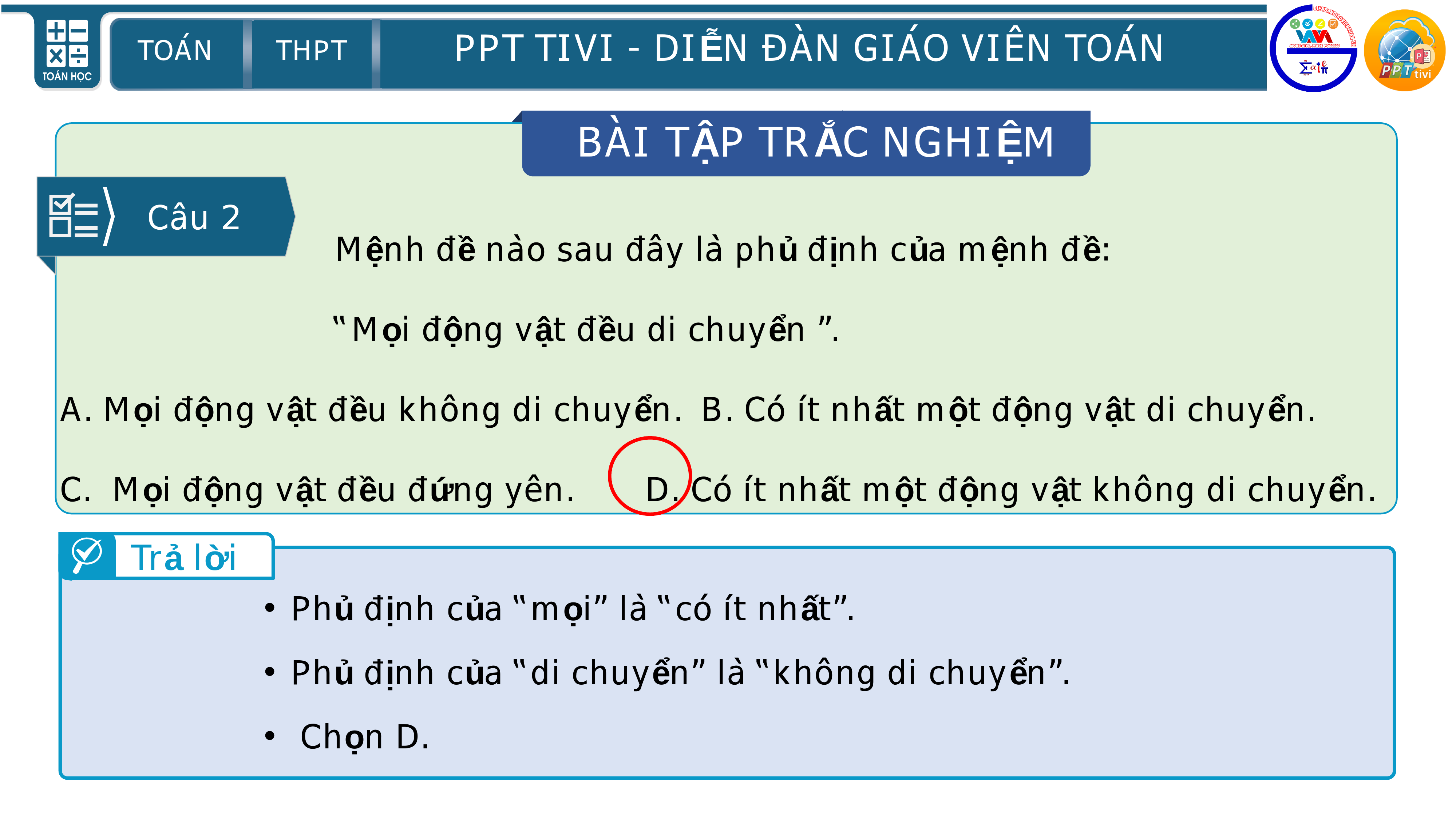

BÀI TẬP TRẮC NGHIỆM

Câu 2

                            Mệnh đề nào sau đây là phủ định của mệnh đề:
                            “Mọi động vật đều di chuyển ”.
 Mọi động vật đều không di chuyển.	 B. Có ít nhất một động vật di chuyển.
C.  Mọi động vật đều đứng yên.       D. Có ít nhất một động vật không di chuyển.

Trả lời

Phủ định của “mọi” là “có ít nhất”.
Phủ định của “di chuyển” là “không di chuyển”.
 Chọn D.